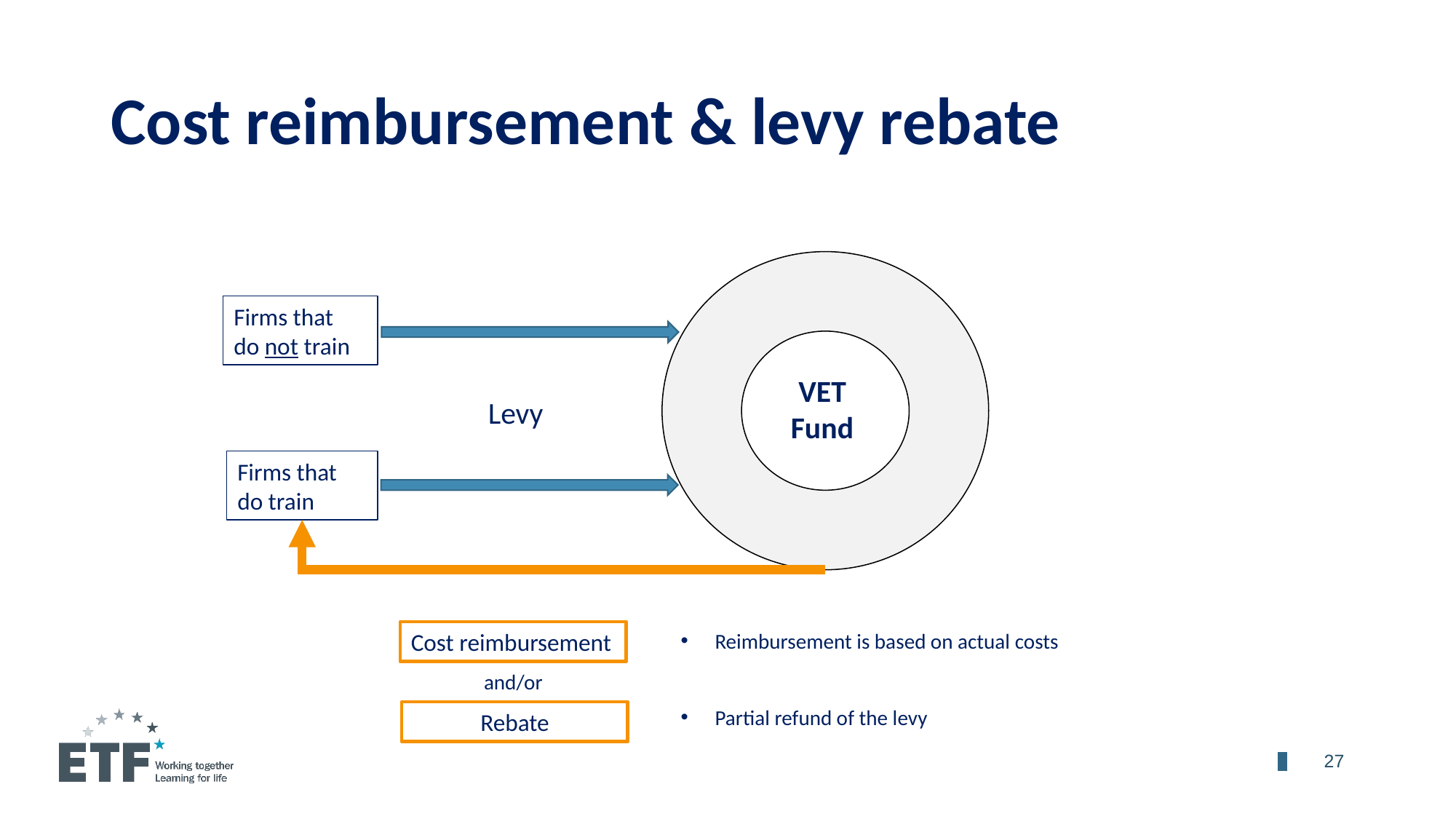

# Cost reimbursement & levy rebate

Firms that
do not train

VET
Fund
Levy
Firms that
do train

Cost reimbursement
Reimbursement is based on actual costs

Partial refund of the levy
and/or
Rebate
	27